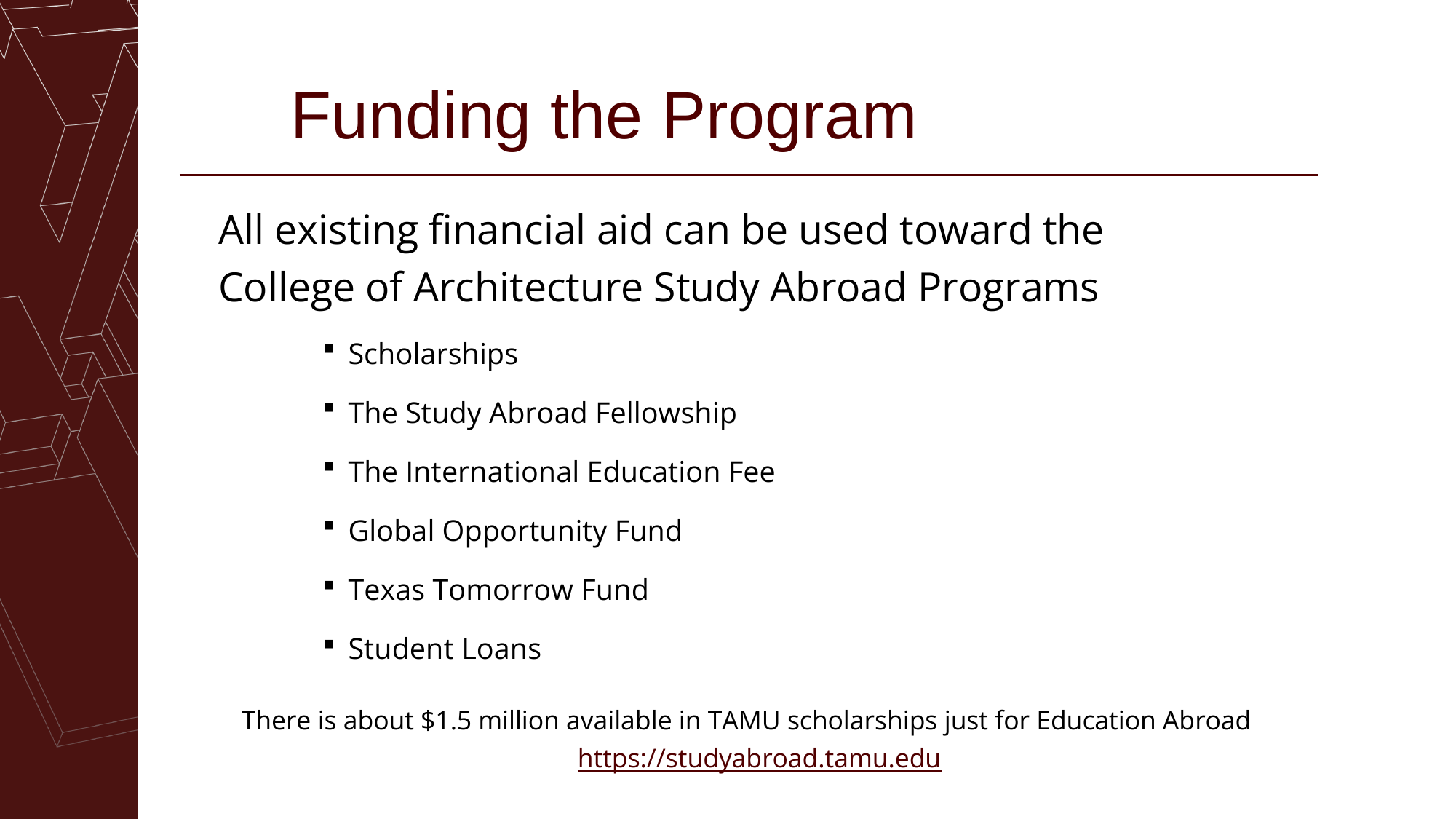

# Funding the Program
All existing financial aid can be used toward the
College of Architecture Study Abroad Programs
Scholarships
The Study Abroad Fellowship
The International Education Fee
Global Opportunity Fund
Texas Tomorrow Fund
Student Loans

There is about $1.5 million available in TAMU scholarships just for Education Abroad
https://studyabroad.tamu.edu